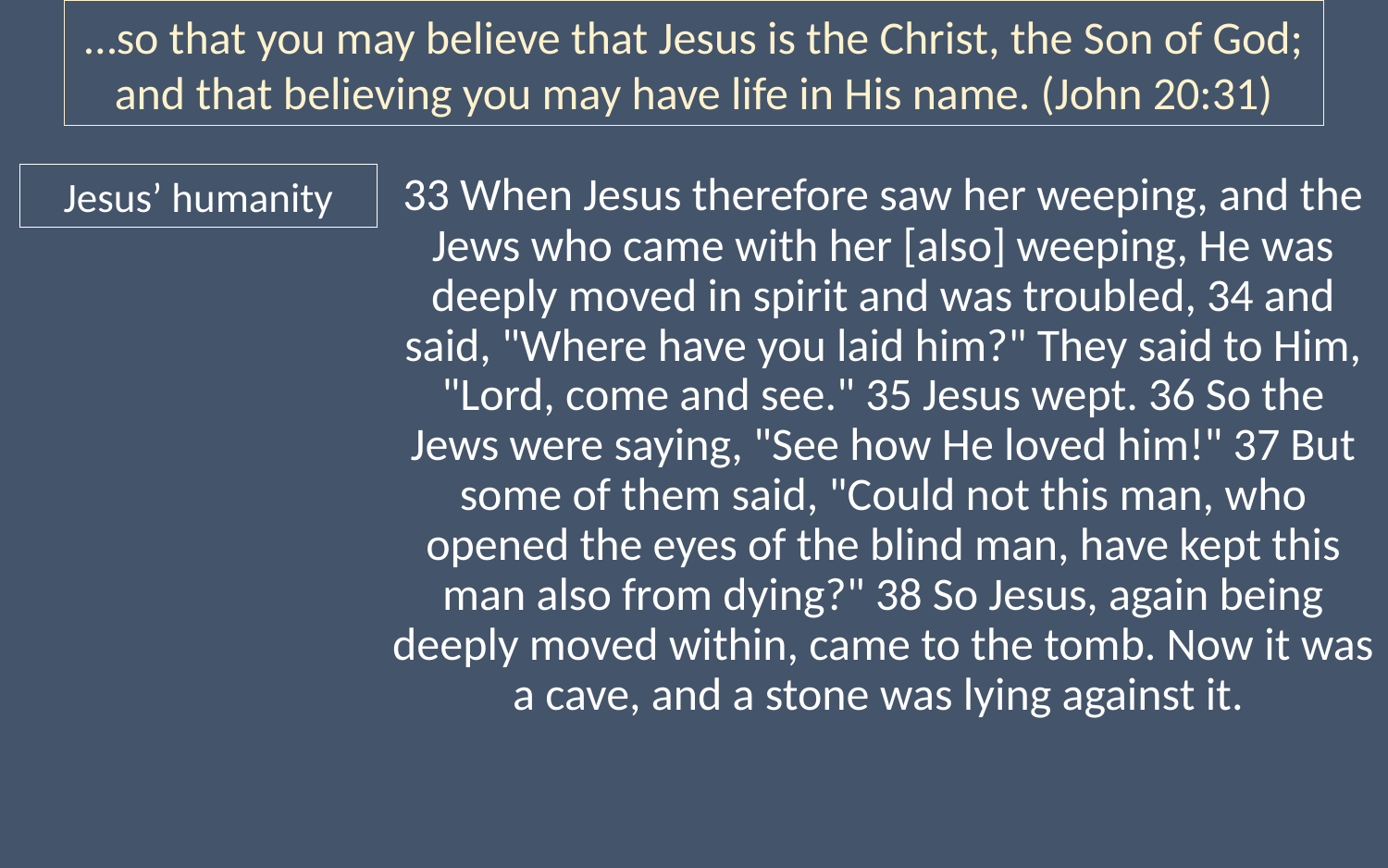

…so that you may believe that Jesus is the Christ, the Son of God; and that believing you may have life in His name. (John 20:31)
33 When Jesus therefore saw her weeping, and the Jews who came with her [also] weeping, He was deeply moved in spirit and was troubled, 34 and said, "Where have you laid him?" They said to Him, "Lord, come and see." 35 Jesus wept. 36 So the Jews were saying, "See how He loved him!" 37 But some of them said, "Could not this man, who opened the eyes of the blind man, have kept this man also from dying?" 38 So Jesus, again being deeply moved within, came to the tomb. Now it was a cave, and a stone was lying against it.
Jesus’ humanity